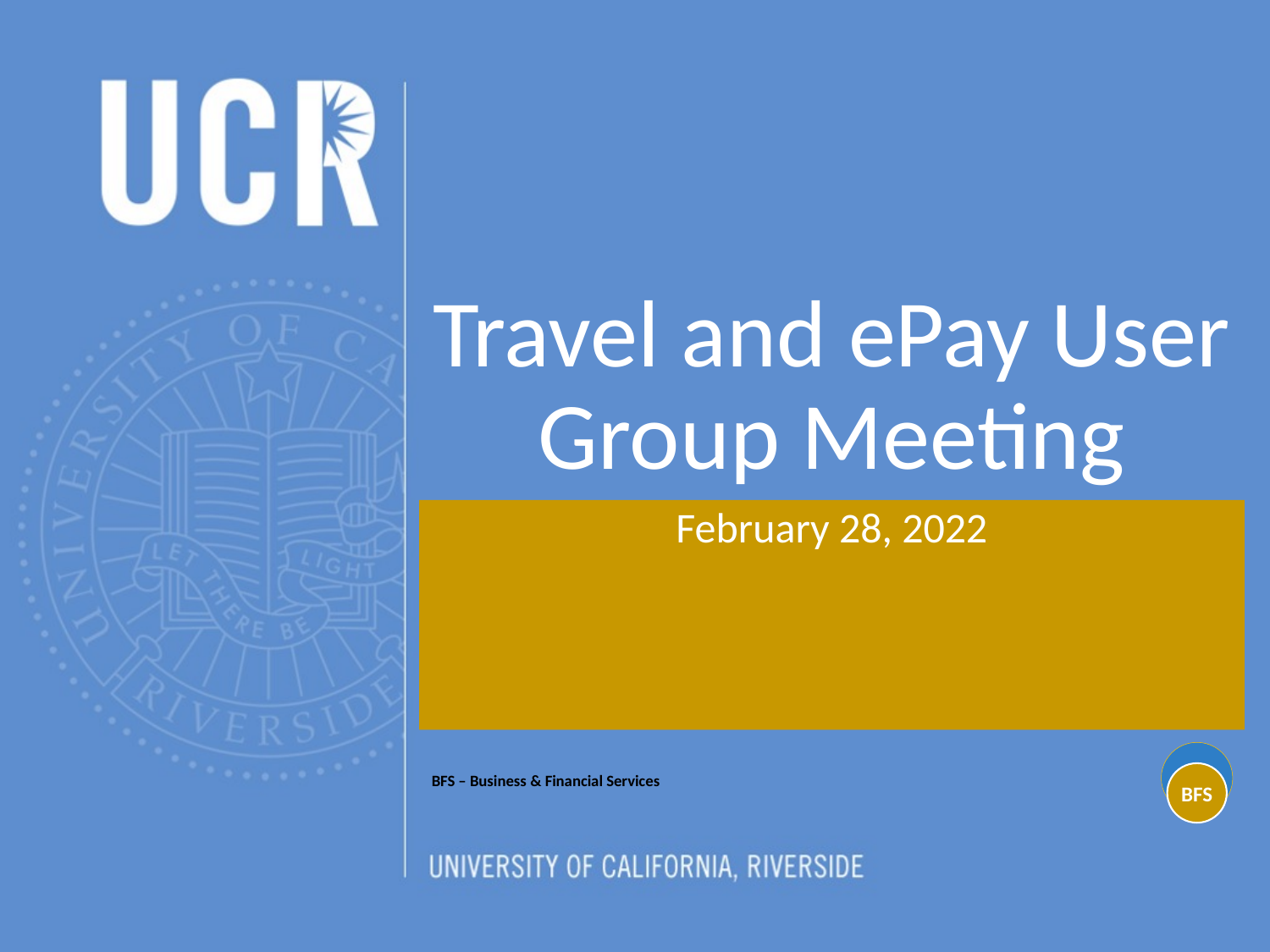

# Travel and ePay User Group Meeting
February 28, 2022